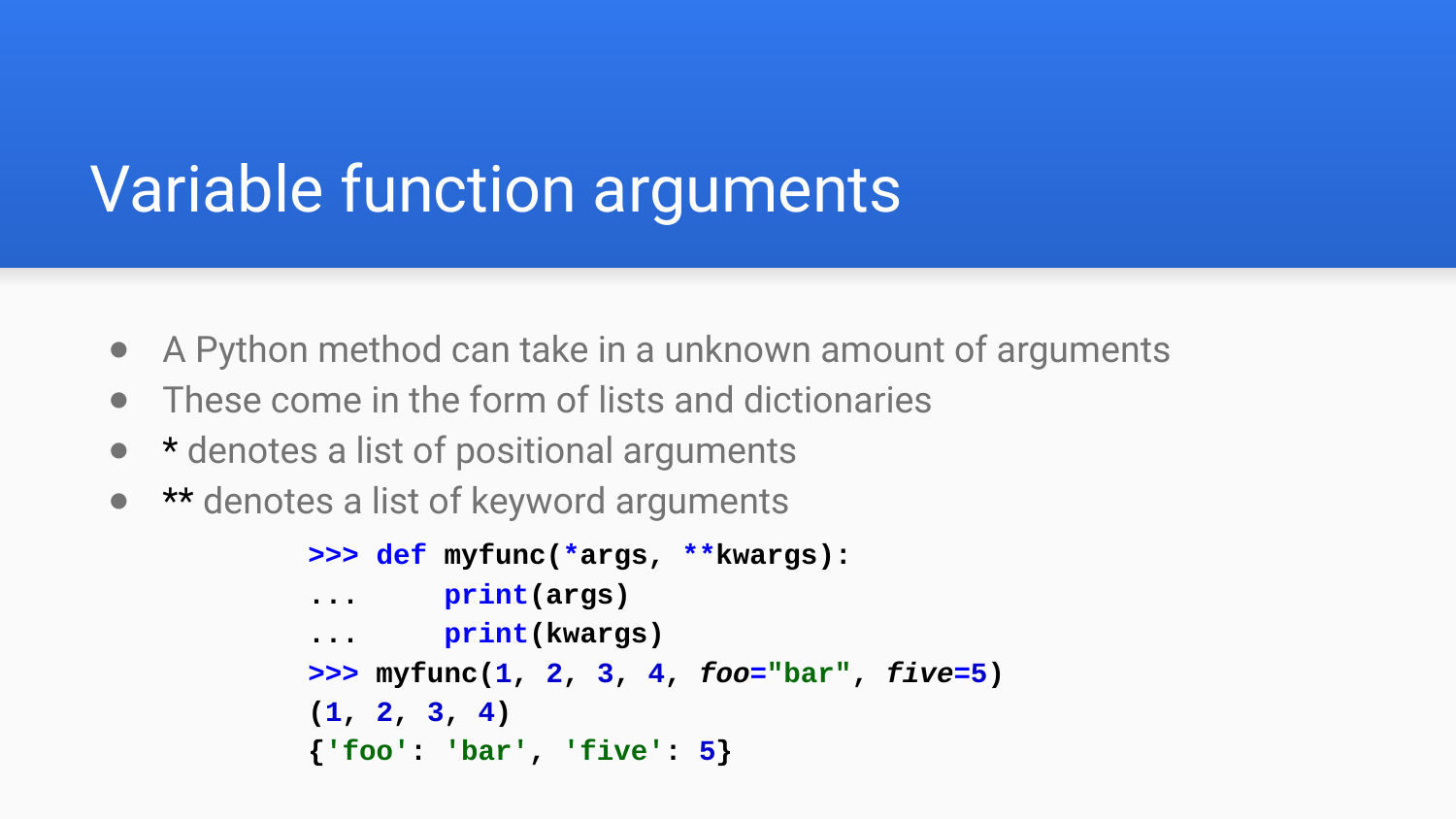

# Variable function arguments
A Python method can take in a unknown amount of arguments
These come in the form of lists and dictionaries
* denotes a list of positional arguments
** denotes a list of keyword arguments
	>>> def myfunc(*args, **kwargs):
	...     print(args)
	...     print(kwargs)
	>>> myfunc(1, 2, 3, 4, foo="bar", five=5)
	(1, 2, 3, 4)
	{'foo': 'bar', 'five': 5}